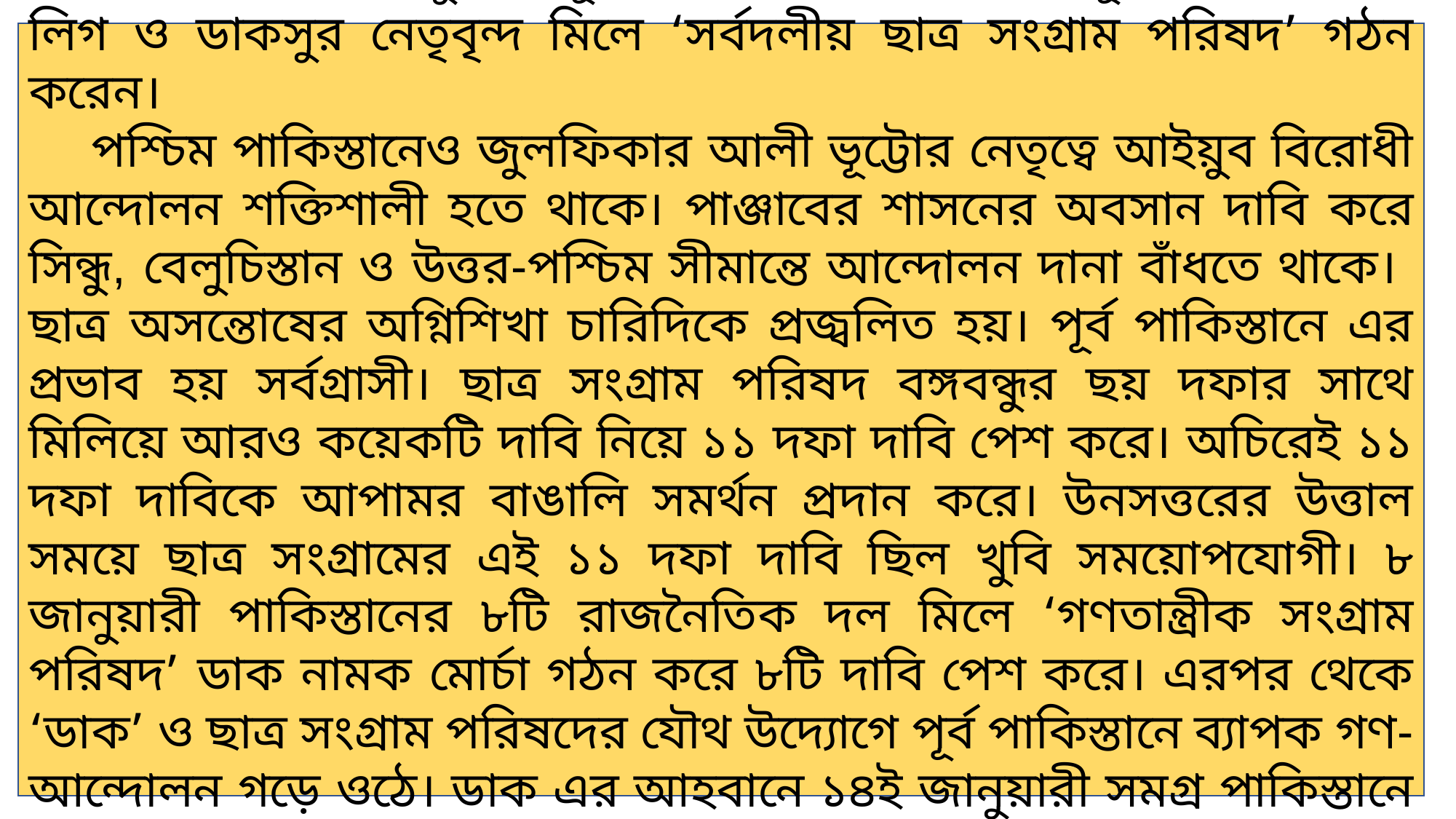

১৯৬৯ সালে ৪ জানুয়ারি পূর্বপাকিস্তান ছাত্র ইউনিয়ন,পূর্বপাকিস্তান ছাত্র লিগ ও ডাকসুর নেতৃবৃন্দ মিলে ‘সর্বদলীয় ছাত্র সংগ্রাম পরিষদ’ গঠন করেন।
    পশ্চিম পাকিস্তানেও জুলফিকার আলী ভূট্টোর নেতৃত্বে আইয়ুব বিরোধী আন্দোলন শক্তিশালী হতে থাকে। পাঞ্জাবের শাসনের অবসান দাবি করে সিন্ধু, বেলুচিস্তান ও উত্তর-পশ্চিম সীমান্তে আন্দোলন দানা বাঁধতে থাকে।  ছাত্র অসন্তোষের অগ্নিশিখা চারিদিকে প্রজ্বলিত হয়। পূর্ব পাকিস্তানে এর প্রভাব হয় সর্বগ্রাসী। ছাত্র সংগ্রাম পরিষদ বঙ্গবন্ধুর ছয় দফার সাথে মিলিয়ে আরও কয়েকটি দাবি নিয়ে ১১ দফা দাবি পেশ করে। অচিরেই ১১ দফা দাবিকে আপামর বাঙালি সমর্থন প্রদান করে। উনসত্তরের উত্তাল সময়ে ছাত্র সংগ্রামের এই ১১ দফা দাবি ছিল খুবি সময়োপযোগী। ৮ জানুয়ারী পাকিস্তানের ৮টি রাজনৈতিক দল মিলে ‘গণতান্ত্রীক সংগ্রাম পরিষদ’ ডাক নামক মোর্চা গঠন করে ৮টি দাবি পেশ করে। এরপর থেকে ‘ডাক’ ও ছাত্র সংগ্রাম পরিষদের যৌথ উদ্যোগে পূর্ব পাকিস্তানে ব্যাপক গণ-আন্দোলন গড়ে ওঠে। ডাক এর আহবানে ১৪ই জানুয়ারী সমগ্র পাকিস্তানে হরতাল পালিত হয়।